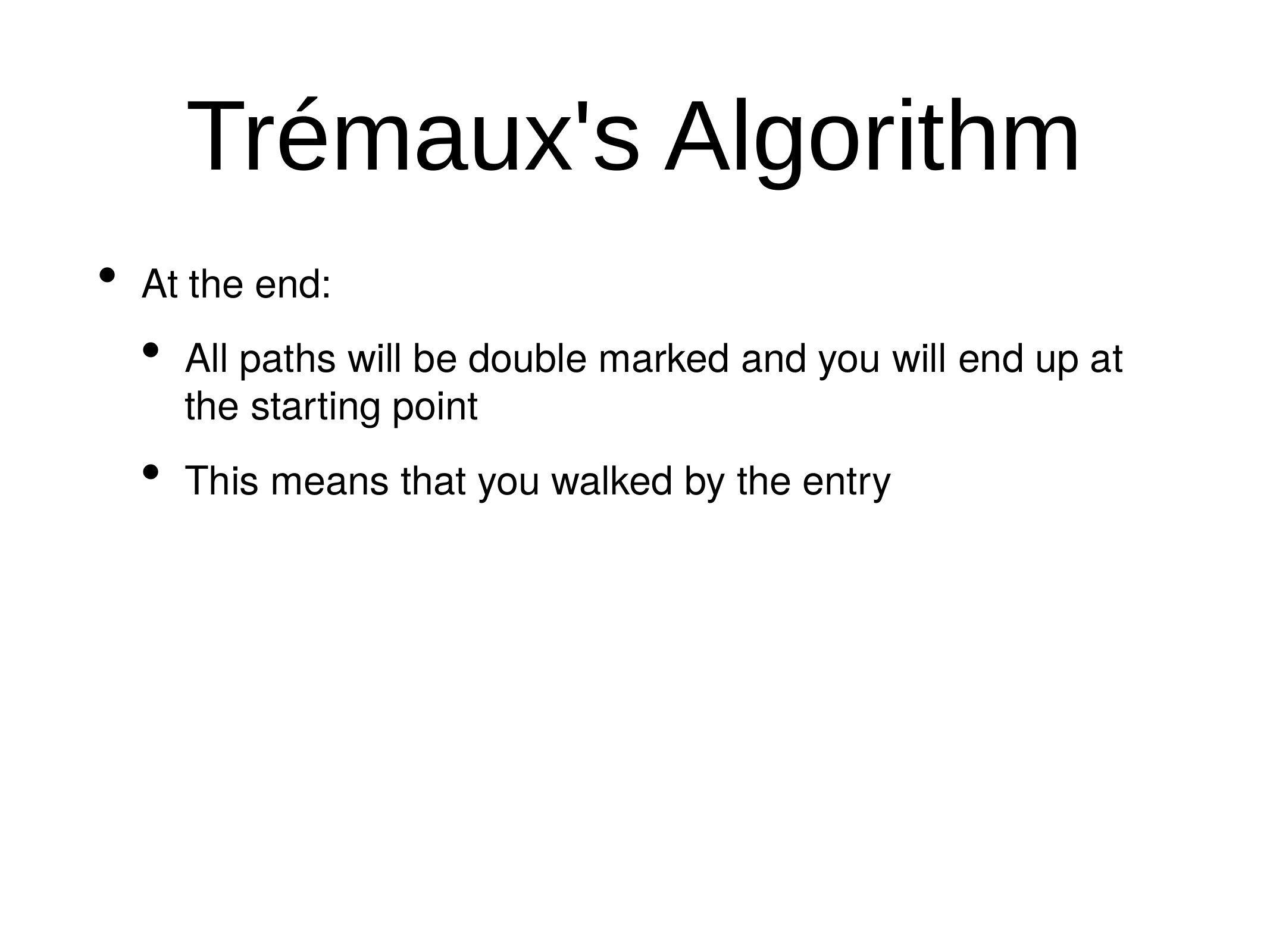

# Trémaux's Algorithm
At the end:
All paths will be double marked and you will end up at the starting point
This means that you walked by the entry